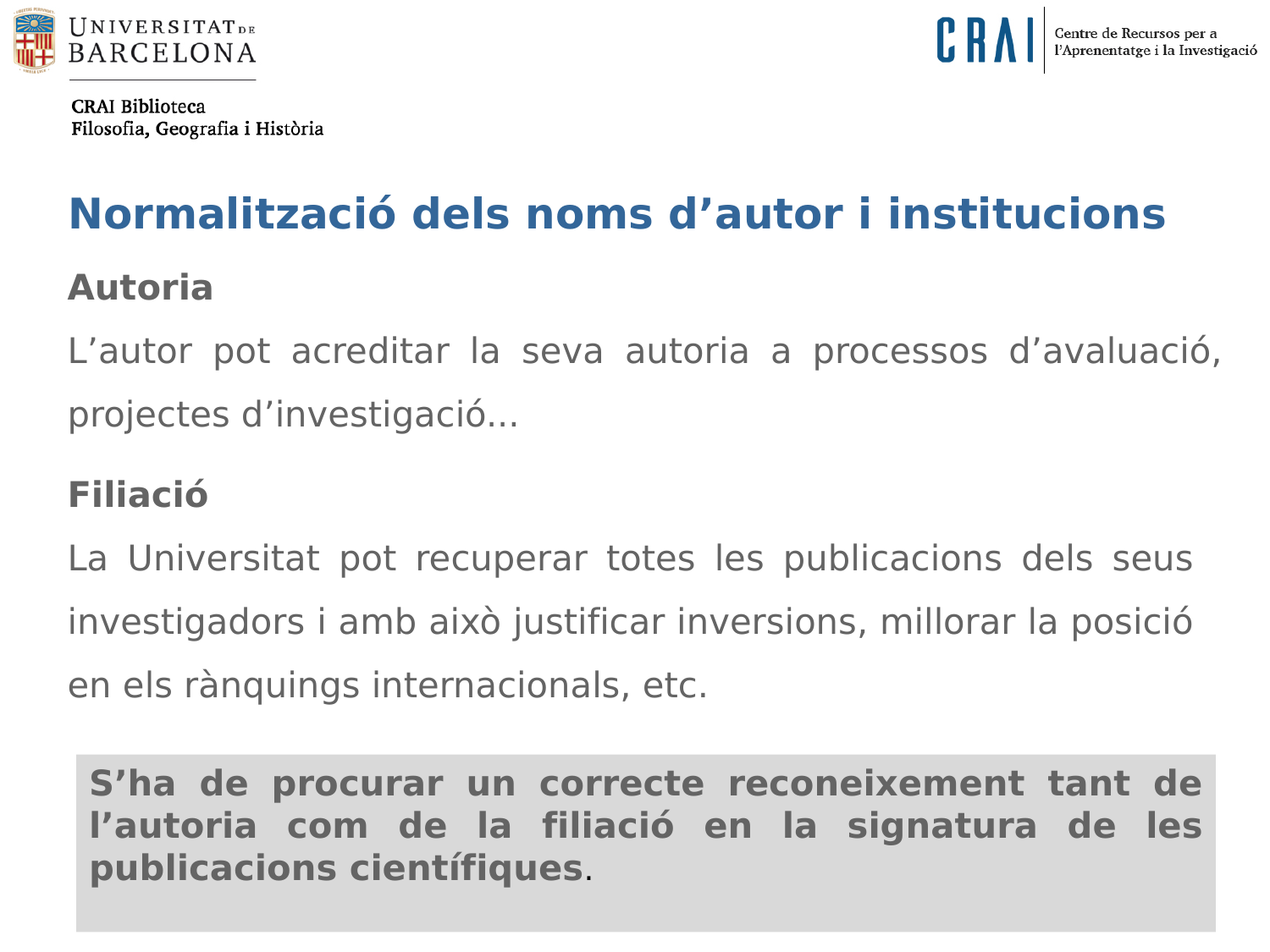

Normalització dels noms d’autor i institucions
Autoria
L’autor pot acreditar la seva autoria a processos d’avaluació, projectes d’investigació...

Filiació
La Universitat pot recuperar totes les publicacions dels seus investigadors i amb això justificar inversions, millorar la posició en els rànquings internacionals, etc.
S’ha de procurar un correcte reconeixement tant de l’autoria com de la filiació en la signatura de les publicacions científiques.